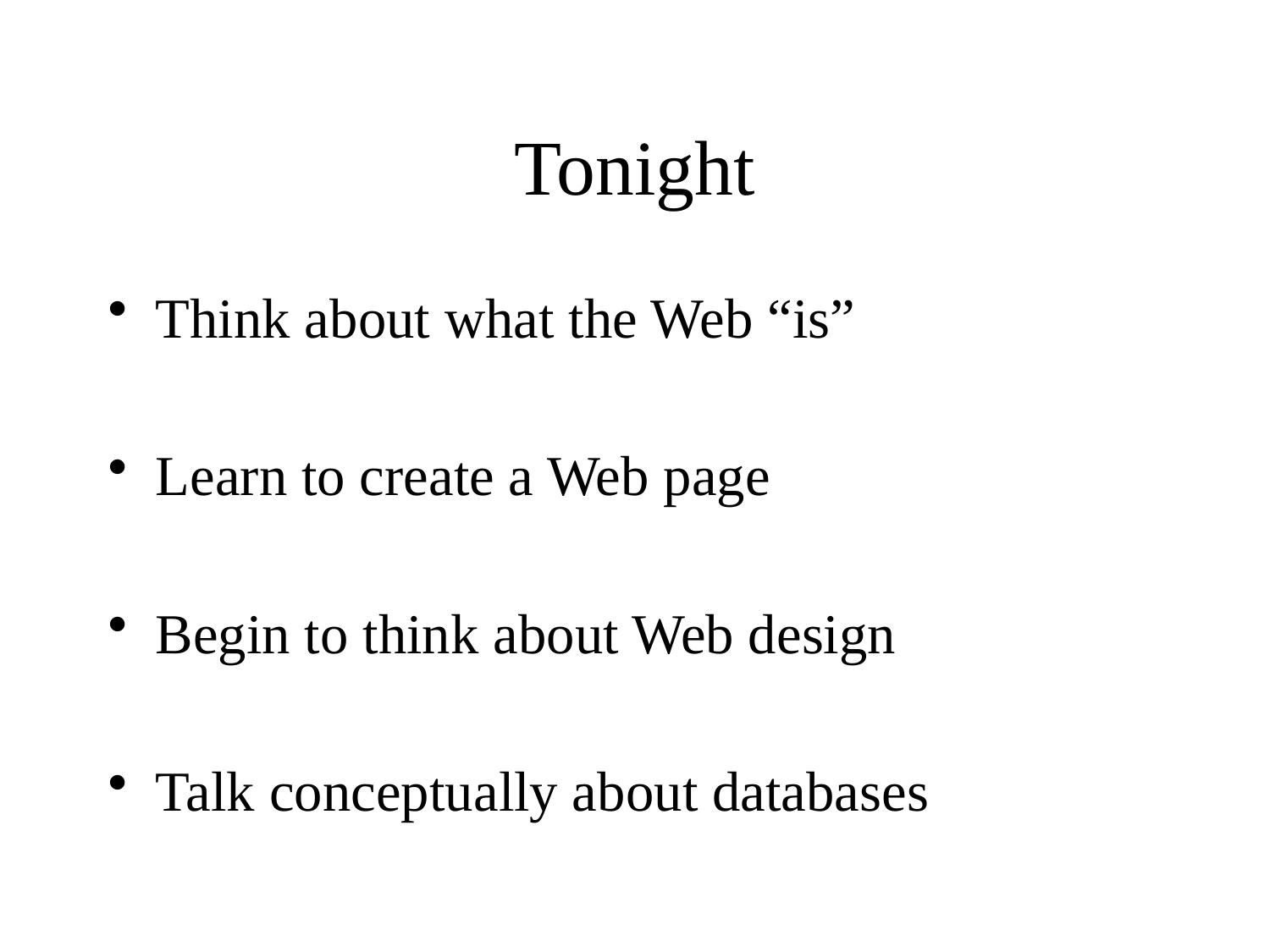

Tonight
Think about what the Web “is”

Learn to create a Web page

Begin to think about Web design

Talk conceptually about databases